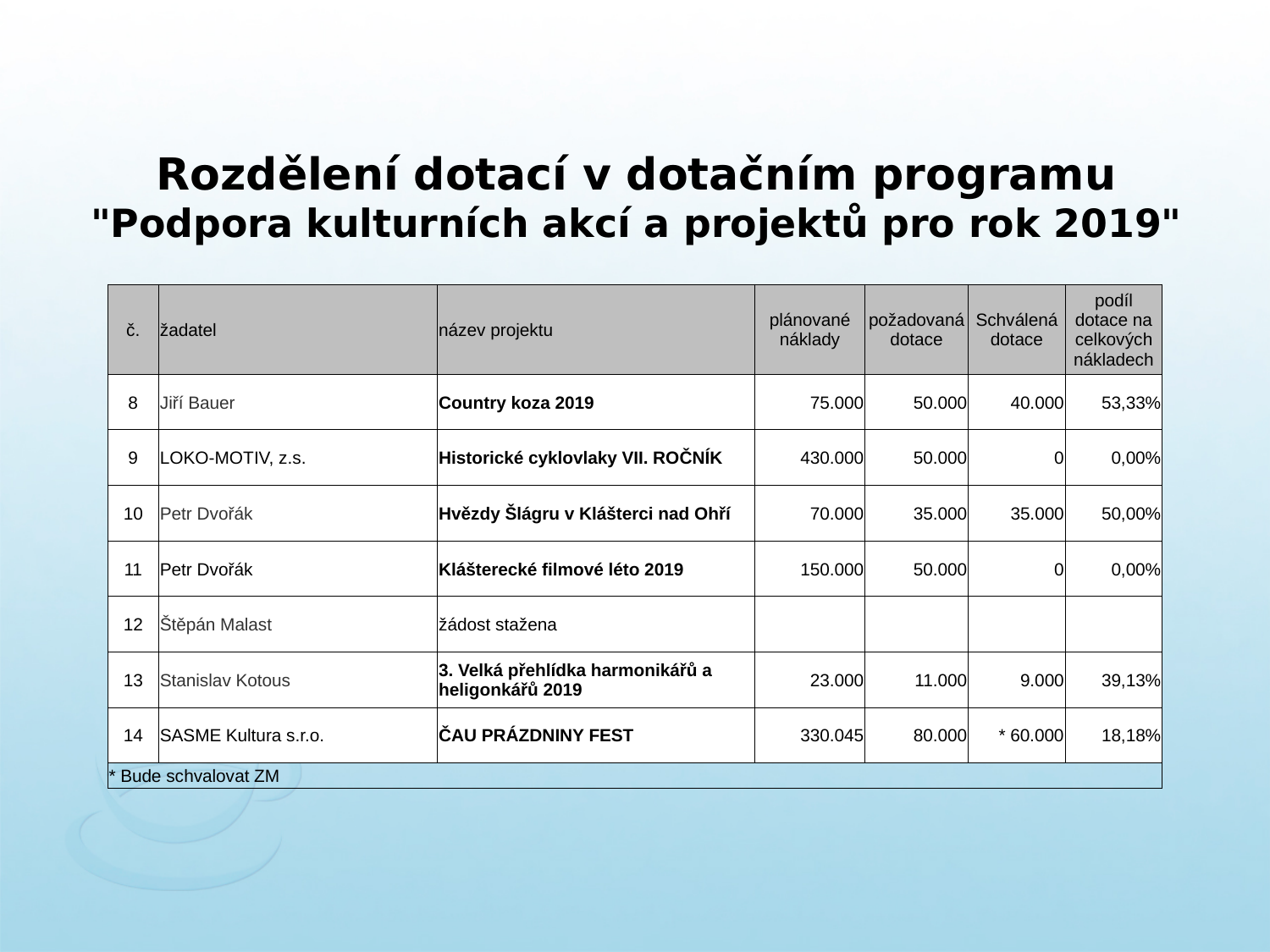

# Rozdělení dotací v dotačním programu "Podpora kulturních akcí a projektů pro rok 2019"
| č. | žadatel | název projektu | plánované náklady | požadovaná dotace | Schválená dotace | podíl dotace na celkových nákladech |
| --- | --- | --- | --- | --- | --- | --- |
| 8 | Jiří Bauer | Country koza 2019 | 75.000 | 50.000 | 40.000 | 53,33% |
| 9 | LOKO-MOTIV, z.s. | Historické cyklovlaky VII. ROČNÍK | 430.000 | 50.000 | 0 | 0,00% |
| 10 | Petr Dvořák | Hvězdy Šlágru v Klášterci nad Ohří | 70.000 | 35.000 | 35.000 | 50,00% |
| 11 | Petr Dvořák | Klášterecké filmové léto 2019 | 150.000 | 50.000 | 0 | 0,00% |
| 12 | Štěpán Malast | žádost stažena |  |  |  |  |
| 13 | Stanislav Kotous | 3. Velká přehlídka harmonikářů a heligonkářů 2019 | 23.000 | 11.000 | 9.000 | 39,13% |
| 14 | SASME Kultura s.r.o. | ČAU PRÁZDNINY FEST | 330.045 | 80.000 | \* 60.000 | 18,18% |
| \* Bude schvalovat ZM |  |  |  |  |  |  |